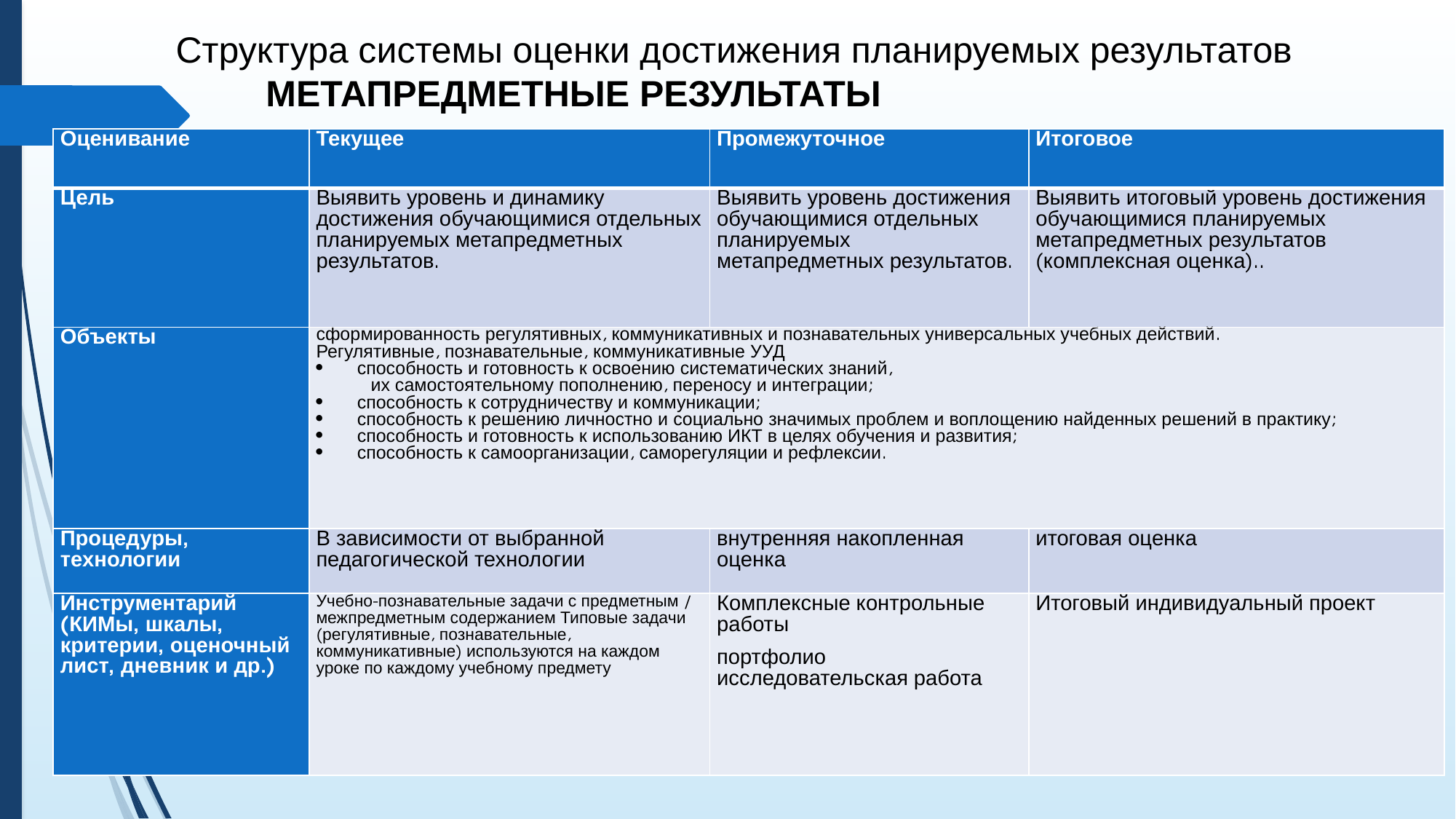

# Структура системы оценки достижения планируемых результатов                МЕТАПРЕДМЕТНЫЕ РЕЗУЛЬТАТЫ
| Оценивание | Текущее | Промежуточное | Итоговое |
| --- | --- | --- | --- |
| Цель | Выявить уровень и динамику достижения обучающимися отдельных планируемых метапредметных результатов. | Выявить уровень достижения обучающимися отдельных планируемых метапредметных результатов. | Выявить итоговый уровень достижения обучающимися планируемых метапредметных результатов (комплексная оценка).. |
| Объекты | сформированность регулятивных, коммуникативных и познавательных универсальных учебных действий. Регулятивные, познавательные, коммуникативные УУД способность и готовность к освоению систематических знаний, их самостоятельному пополнению, переносу и интеграции; способность к сотрудничеству и коммуникации; способность к решению личностно и социально значимых проблем и воплощению найденных решений в практику; способность и готовность к использованию ИКТ в целях обучения и развития; способность к самоорганизации, саморегуляции и рефлексии. |  |  |
| Процедуры, технологии | В зависимости от выбранной педагогической технологии | внутренняя накопленная оценка | итоговая оценка |
| Инструментарий (КИМы, шкалы, критерии, оценочный лист, дневник и др.) | Учебно-познавательные задачи с предметным / межпредметным содержанием Типовые задачи (регулятивные, познавательные, коммуникативные) используются на каждом уроке по каждому учебному предмету | Комплексные контрольные работы портфолио исследовательская работа | Итоговый индивидуальный проект |